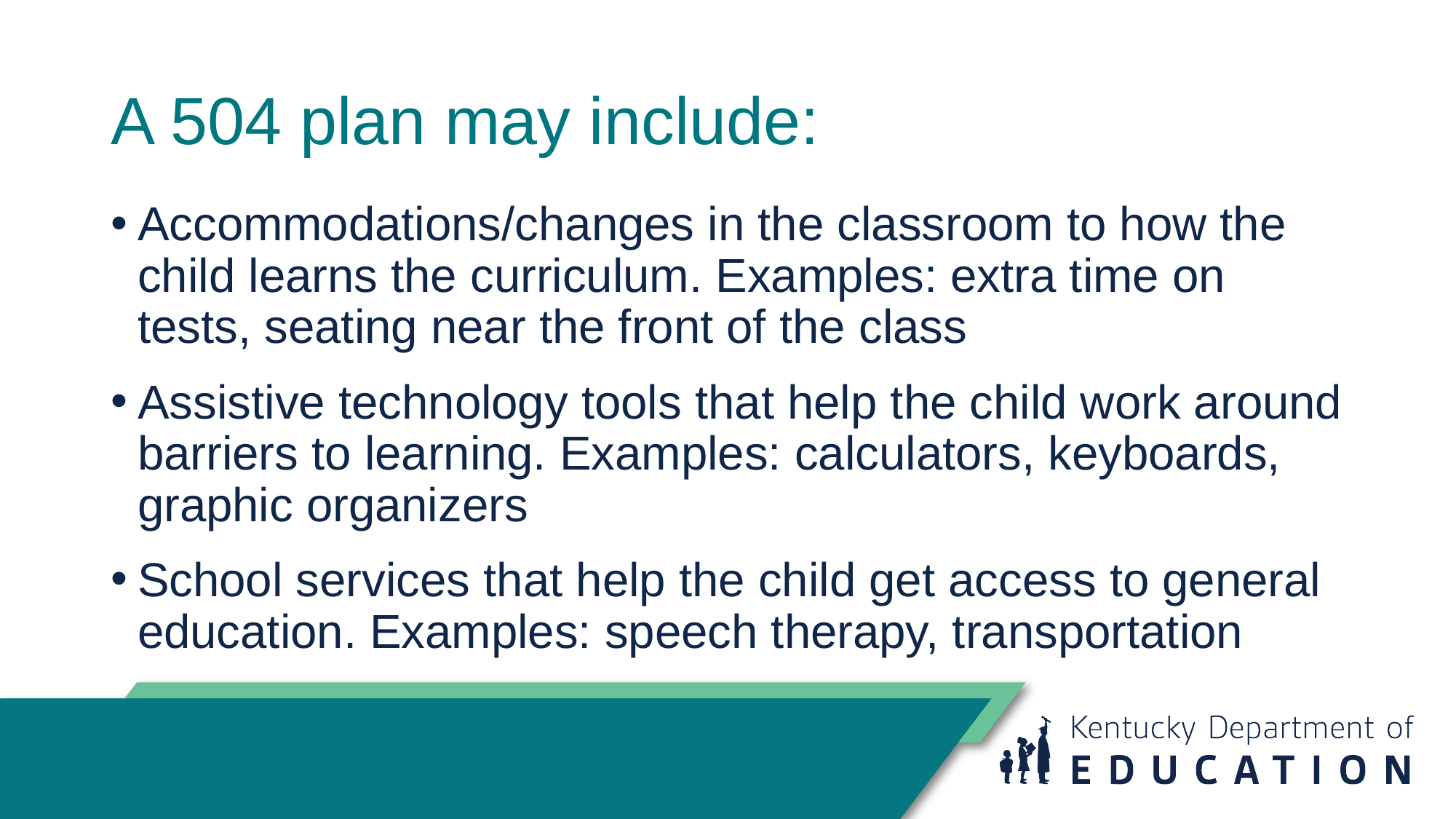

# A 504 plan may include:
Accommodations/changes in the classroom to how the child learns the curriculum. Examples: extra time on tests, seating near the front of the class
Assistive technology tools that help the child work around barriers to learning. Examples: calculators, keyboards, graphic organizers
School services that help the child get access to general education. Examples: speech therapy, transportation